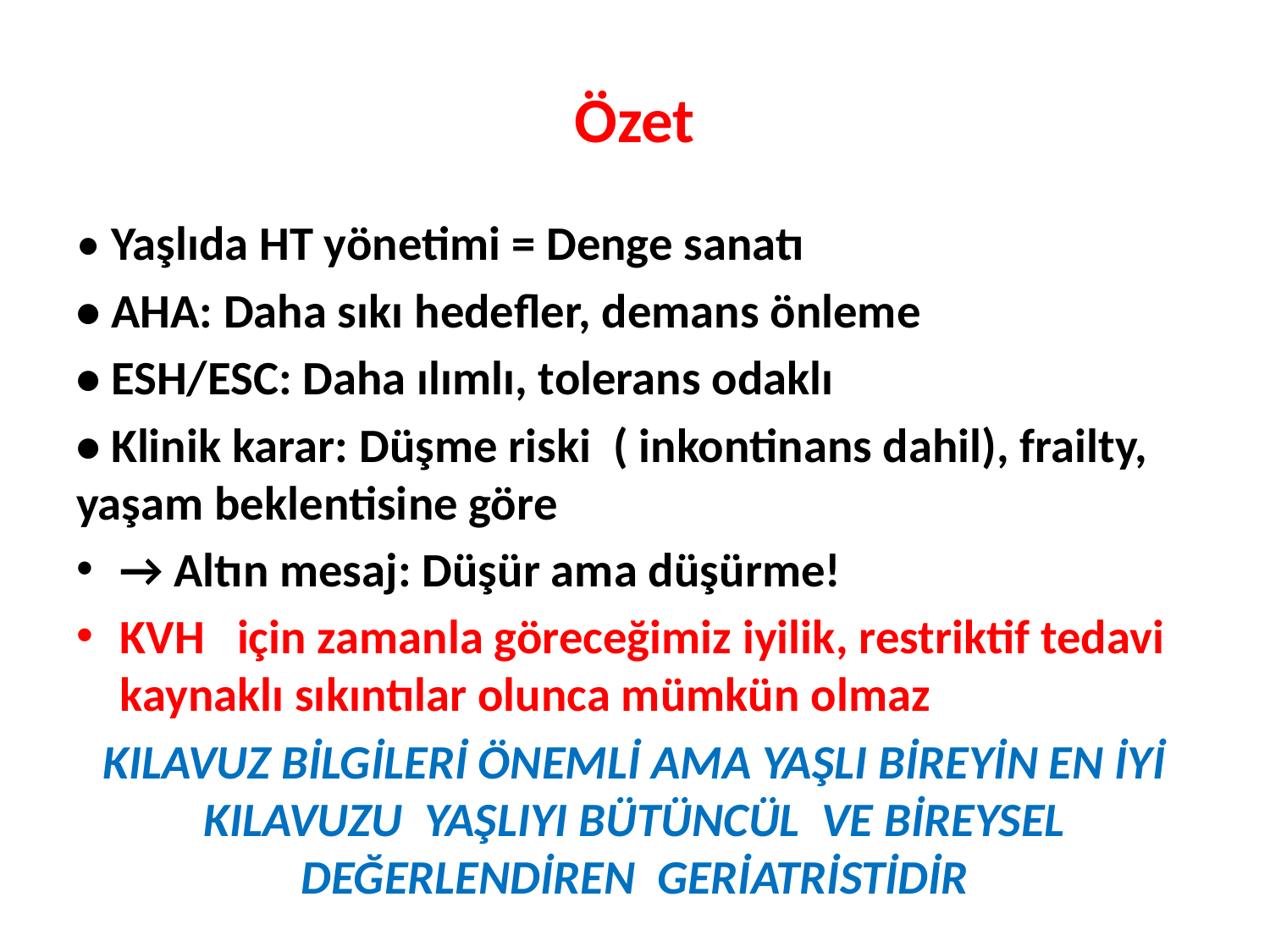

# Özet
• Yaşlıda HT yönetimi = Denge sanatı
• AHA: Daha sıkı hedefler, demans önleme
• ESH/ESC: Daha ılımlı, tolerans odaklı
• Klinik karar: Düşme riski  ( inkontinans dahil), frailty, yaşam beklentisine göre
→ Altın mesaj: Düşür ama düşürme!
KVH   için zamanla göreceğimiz iyilik, restriktif tedavi kaynaklı sıkıntılar olunca mümkün olmaz
KILAVUZ BİLGİLERİ ÖNEMLİ AMA YAŞLI BİREYİN EN İYİ KILAVUZU  YAŞLIYI BÜTÜNCÜL  VE BİREYSEL DEĞERLENDİREN  GERİATRİSTİDİR